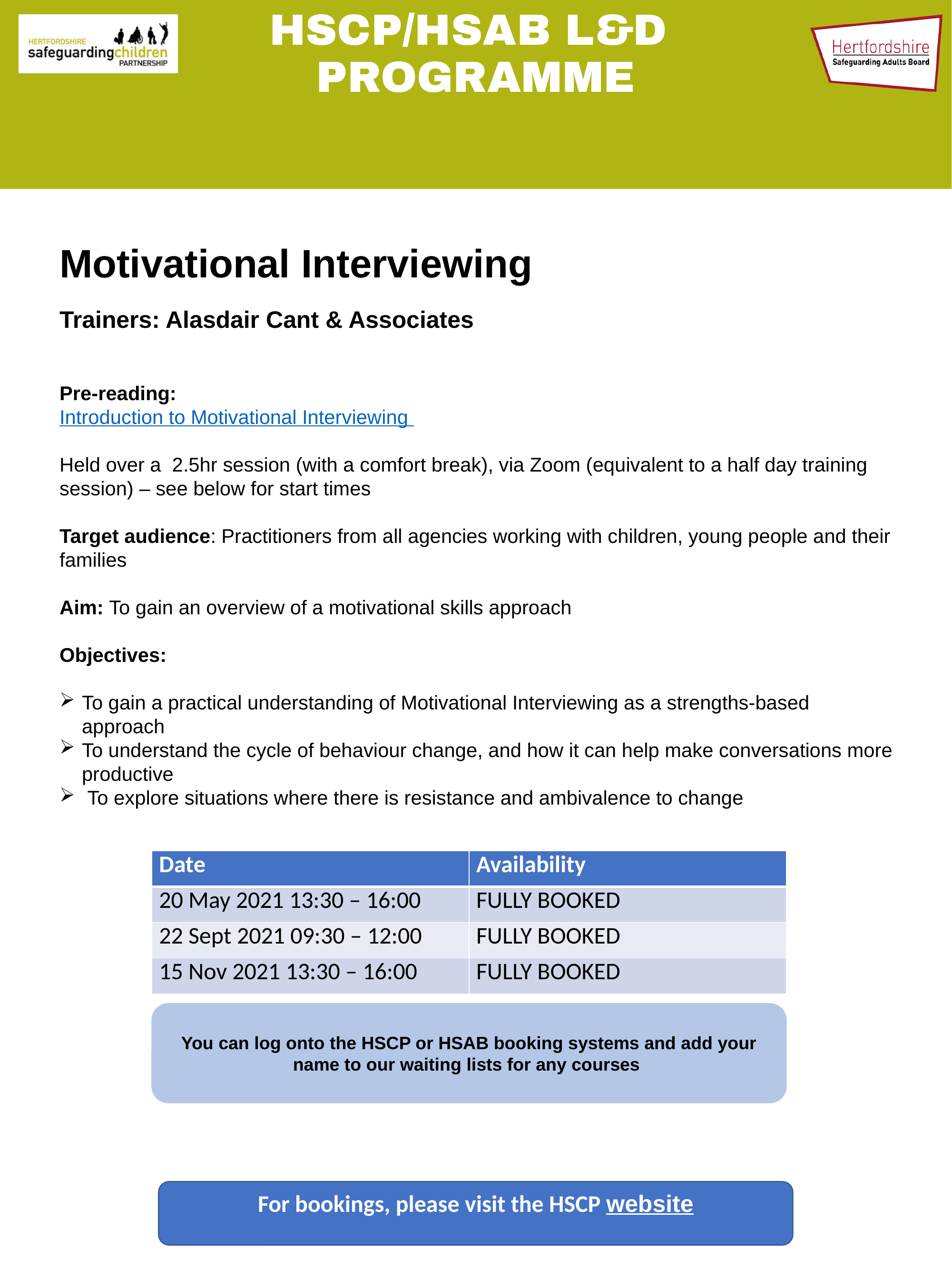

# HSCP/HSAB L&D PROGRAMME
Motivational Interviewing

Trainers: Alasdair Cant & Associates

Pre-reading:
Introduction to Motivational Interviewing

Held over a  2.5hr session (with a comfort break), via Zoom (equivalent to a half day training session) – see below for start times

Target audience: Practitioners from all agencies working with children, young people and their families

Aim: To gain an overview of a motivational skills approach

Objectives:

To gain a practical understanding of Motivational Interviewing as a strengths-based approach
To understand the cycle of behaviour change, and how it can help make conversations more productive
 To explore situations where there is resistance and ambivalence to change

| Date | Availability |
| --- | --- |
| 20 May 2021 13:30 – 16:00 | FULLY BOOKED |
| 22 Sept 2021 09:30 – 12:00 | FULLY BOOKED |
| 15 Nov 2021 13:30 – 16:00 | FULLY BOOKED |
You can log onto the HSCP or HSAB booking systems and add your name to our waiting lists for any courses
For bookings, please visit the HSCP website